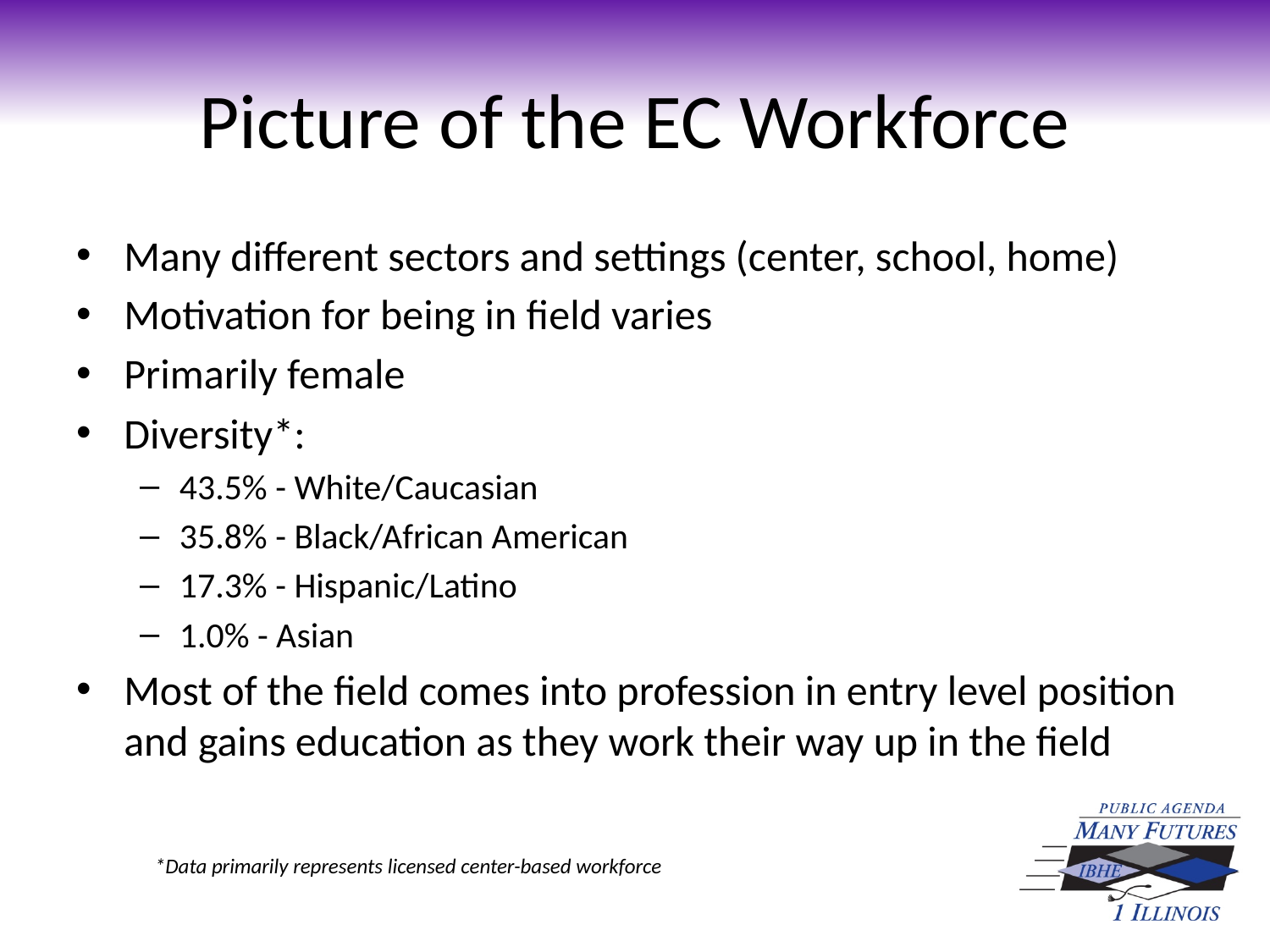

# Picture of the EC Workforce
Many different sectors and settings (center, school, home)
Motivation for being in field varies
Primarily female
Diversity*:
43.5% - White/Caucasian
35.8% - Black/African American
17.3% - Hispanic/Latino
1.0% - Asian
Most of the field comes into profession in entry level position and gains education as they work their way up in the field
*Data primarily represents licensed center-based workforce